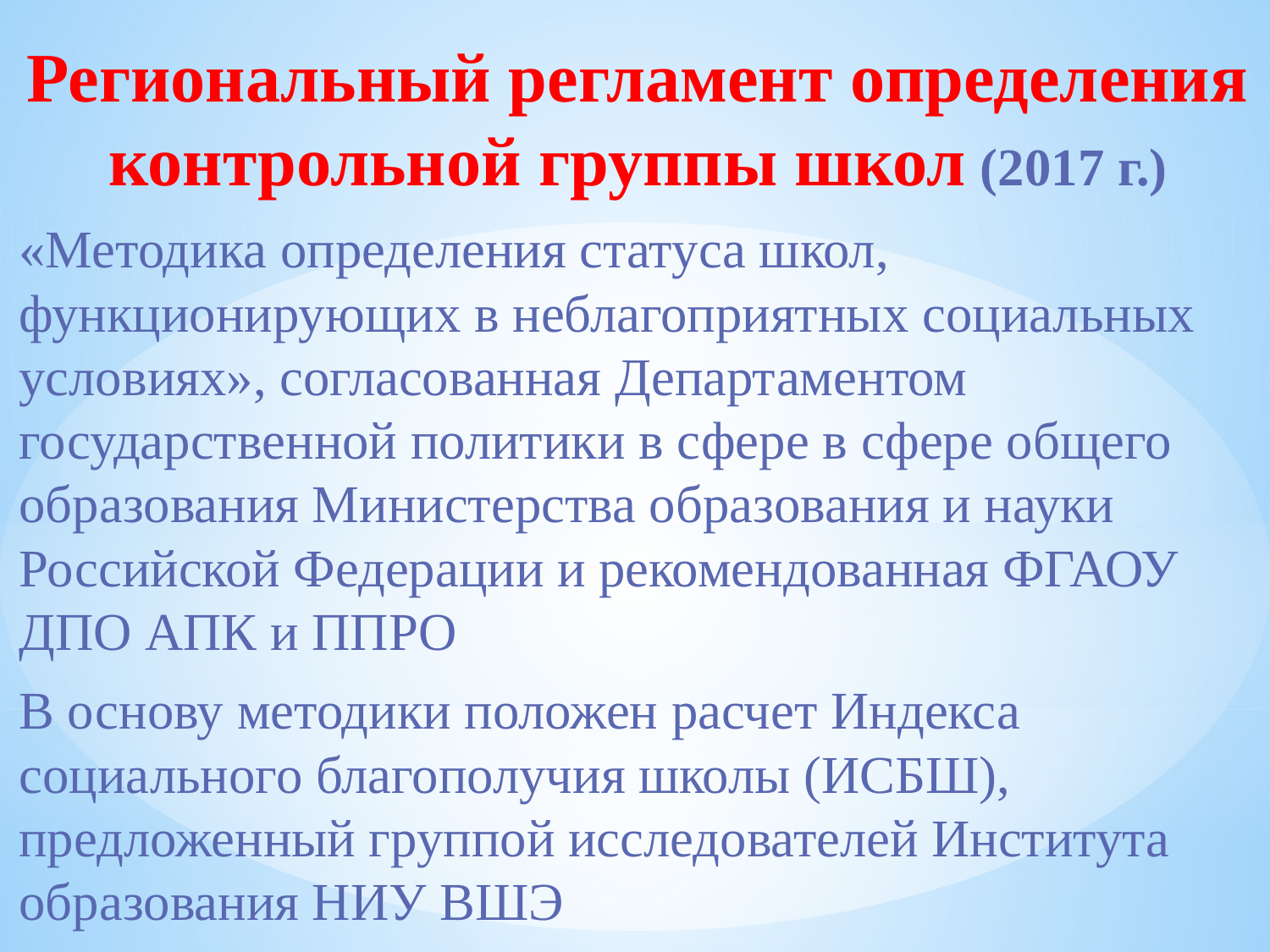

Региональный регламент определения контрольной группы школ (2017 г.)
«Методика определения статуса школ, функционирующих в неблагоприятных социальных условиях», согласованная Департаментом государственной политики в сфере в сфере общего образования Министерства образования и науки Российской Федерации и рекомендованная ФГАОУ ДПО АПК и ППРО
В основу методики положен расчет Индекса социального благополучия школы (ИСБШ), предложенный группой исследователей Института образования НИУ ВШЭ